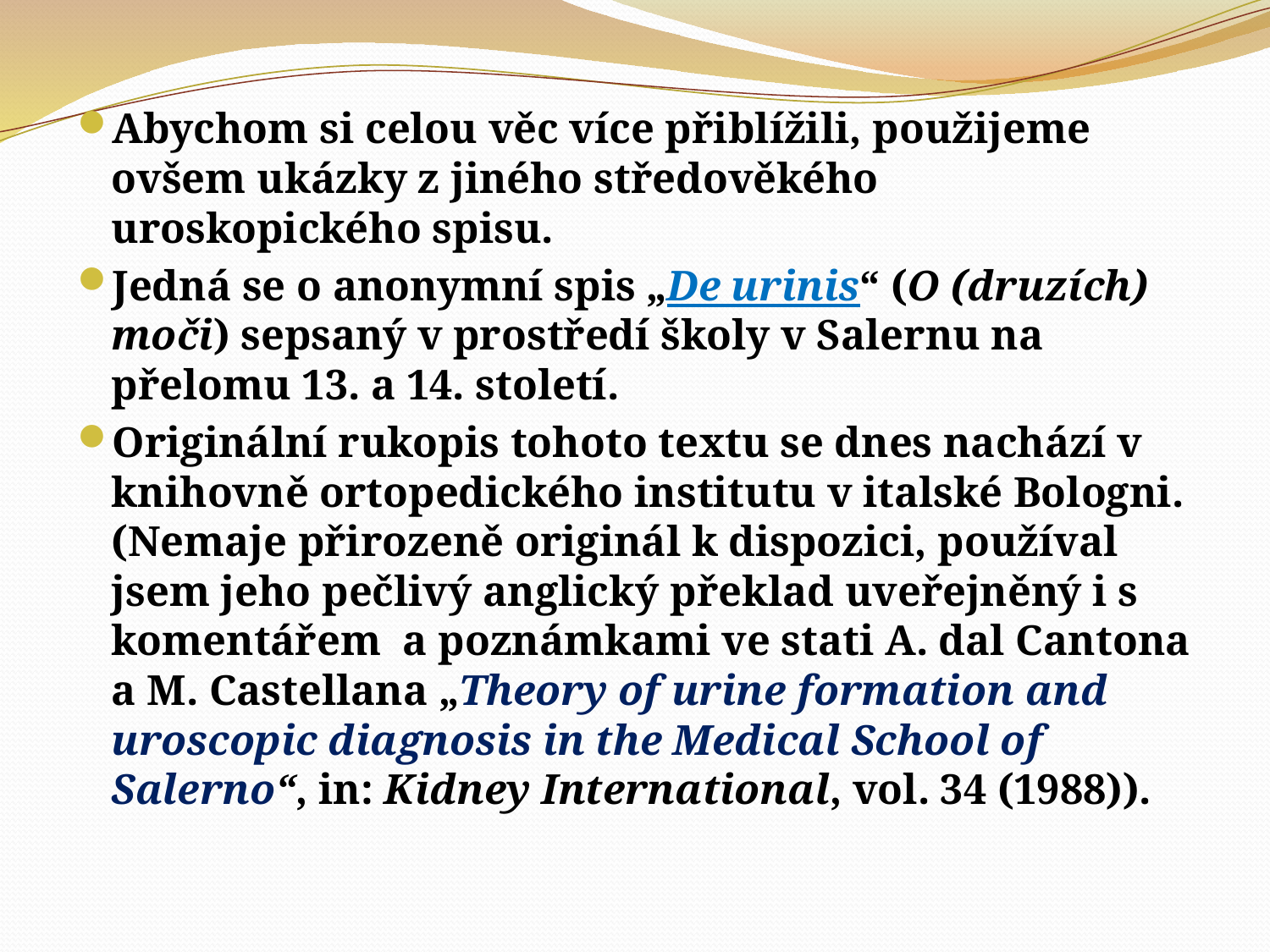

Abychom si celou věc více přiblížili, použijeme ovšem ukázky z jiného středověkého uroskopického spisu.
Jedná se o anonymní spis „De urinis“ (O (druzích) moči) sepsaný v prostředí školy v Salernu na přelomu 13. a 14. století.
Originální rukopis tohoto textu se dnes nachází v knihovně ortopedického institutu v italské Bologni. (Nemaje přirozeně originál k dispozici, používal jsem jeho pečlivý anglický překlad uveřejněný i s komentářem  a poznámkami ve stati A. dal Cantona a M. Castellana „Theory of urine formation and uroscopic diagnosis in the Medical School of Salerno“, in: Kidney International, vol. 34 (1988)).
#